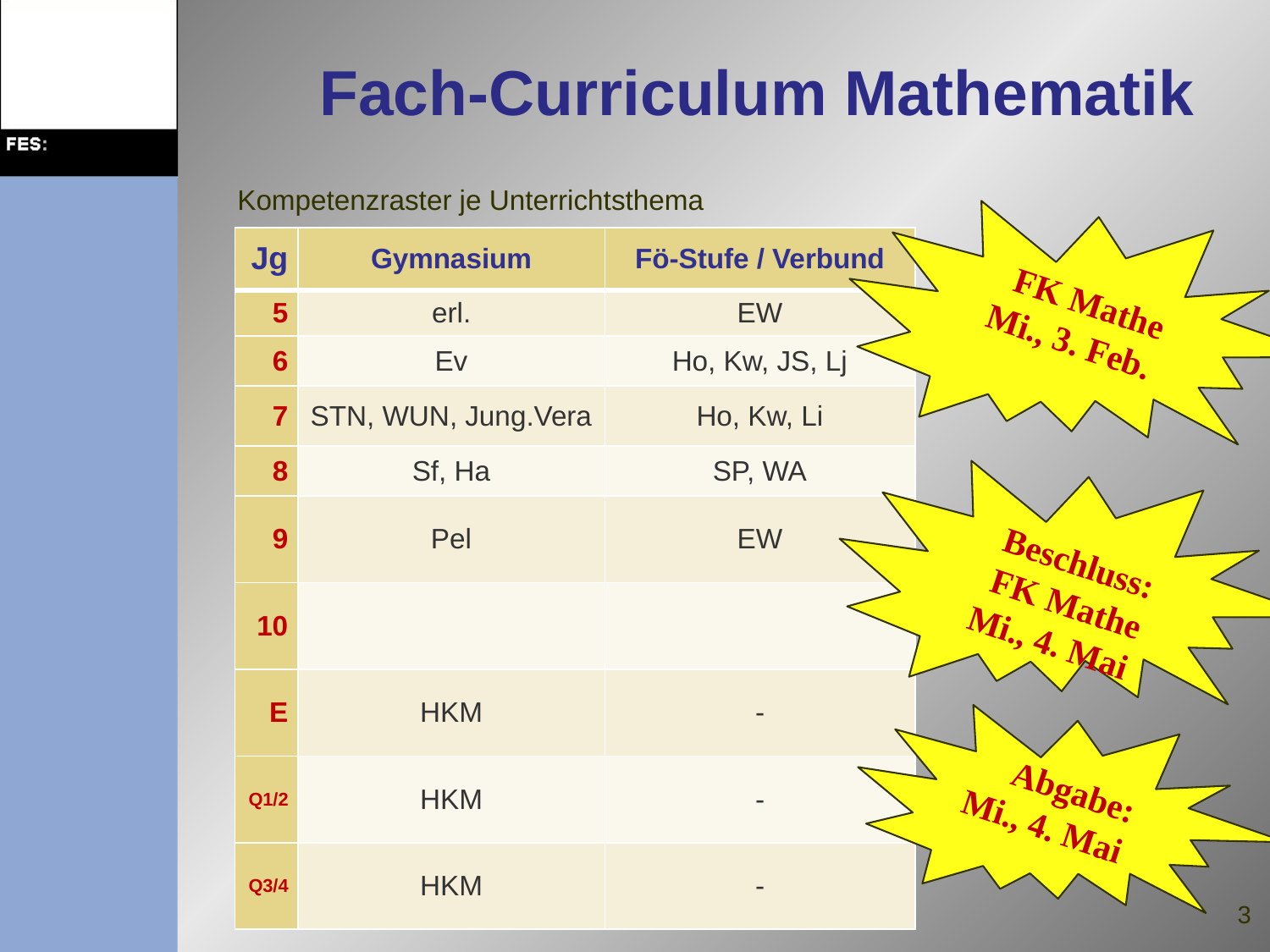

# Fach-Curriculum Mathematik
Kompetenzraster je Unterrichtsthema
FK Mathe
Mi., 3. Feb.
| Jg | Gymnasium | Fö-Stufe / Verbund |
| --- | --- | --- |
| 5 | erl. | EW |
| 6 | Ev | Ho, Kw, JS, Lj |
| 7 | STN, WUN, Jung.Vera | Ho, Kw, Li |
| 8 | Sf, Ha | SP, WA |
| 9 | Pel | EW |
| 10 |  |  |
| E | HKM | - |
| Q1/2 | HKM | - |
| Q3/4 | HKM | - |
Beschluss:
FK Mathe Mi., 4. Mai
Abgabe:
Mi., 4. Mai
3
FES Pfungstadt